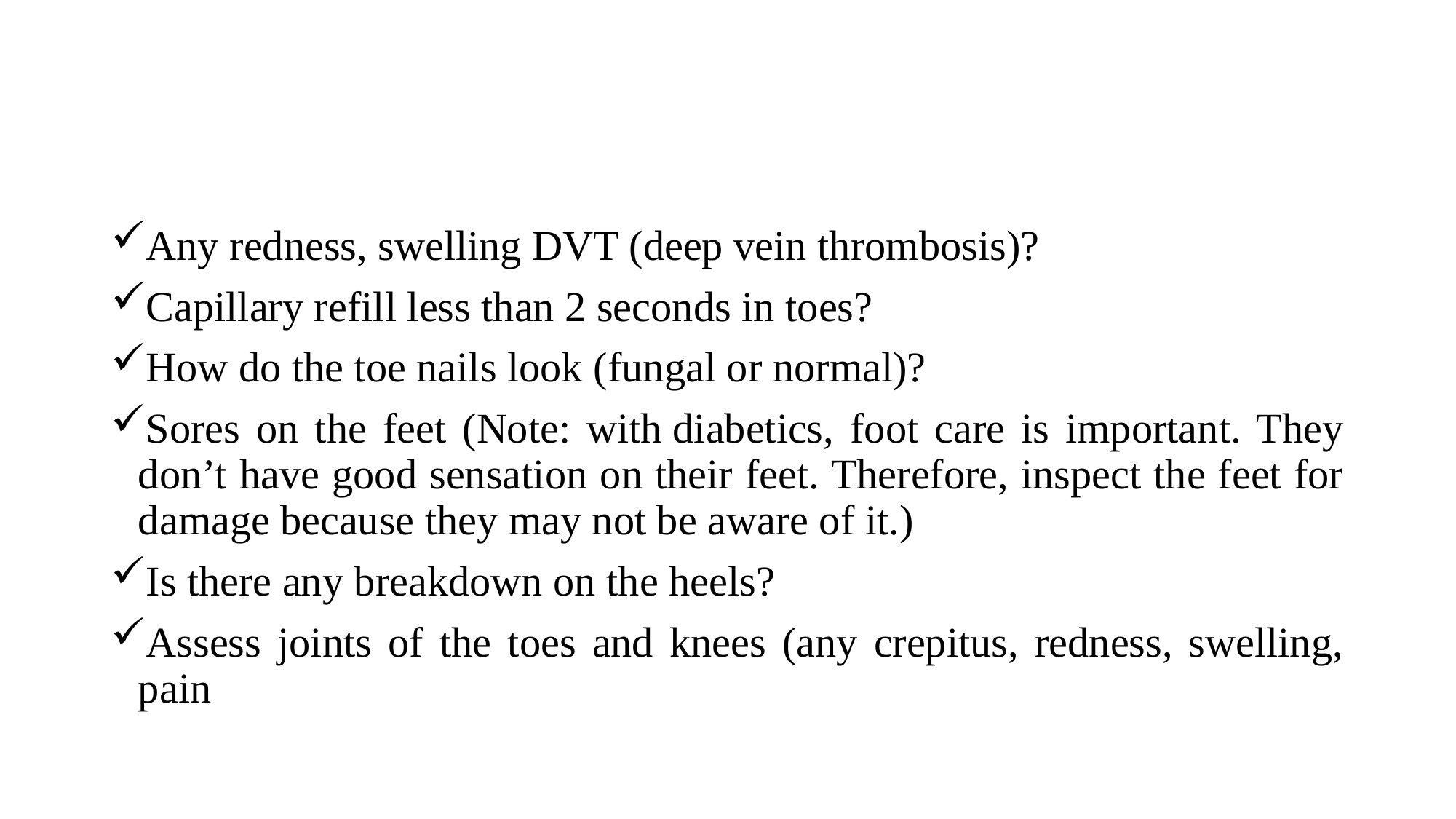

Any redness, swelling DVT (deep vein thrombosis)?
Capillary refill less than 2 seconds in toes?
How do the toe nails look (fungal or normal)?
Sores on the feet (Note: with diabetics, foot care is important. They don’t have good sensation on their feet. Therefore, inspect the feet for damage because they may not be aware of it.)
Is there any breakdown on the heels?
Assess joints of the toes and knees (any crepitus, redness, swelling, pain